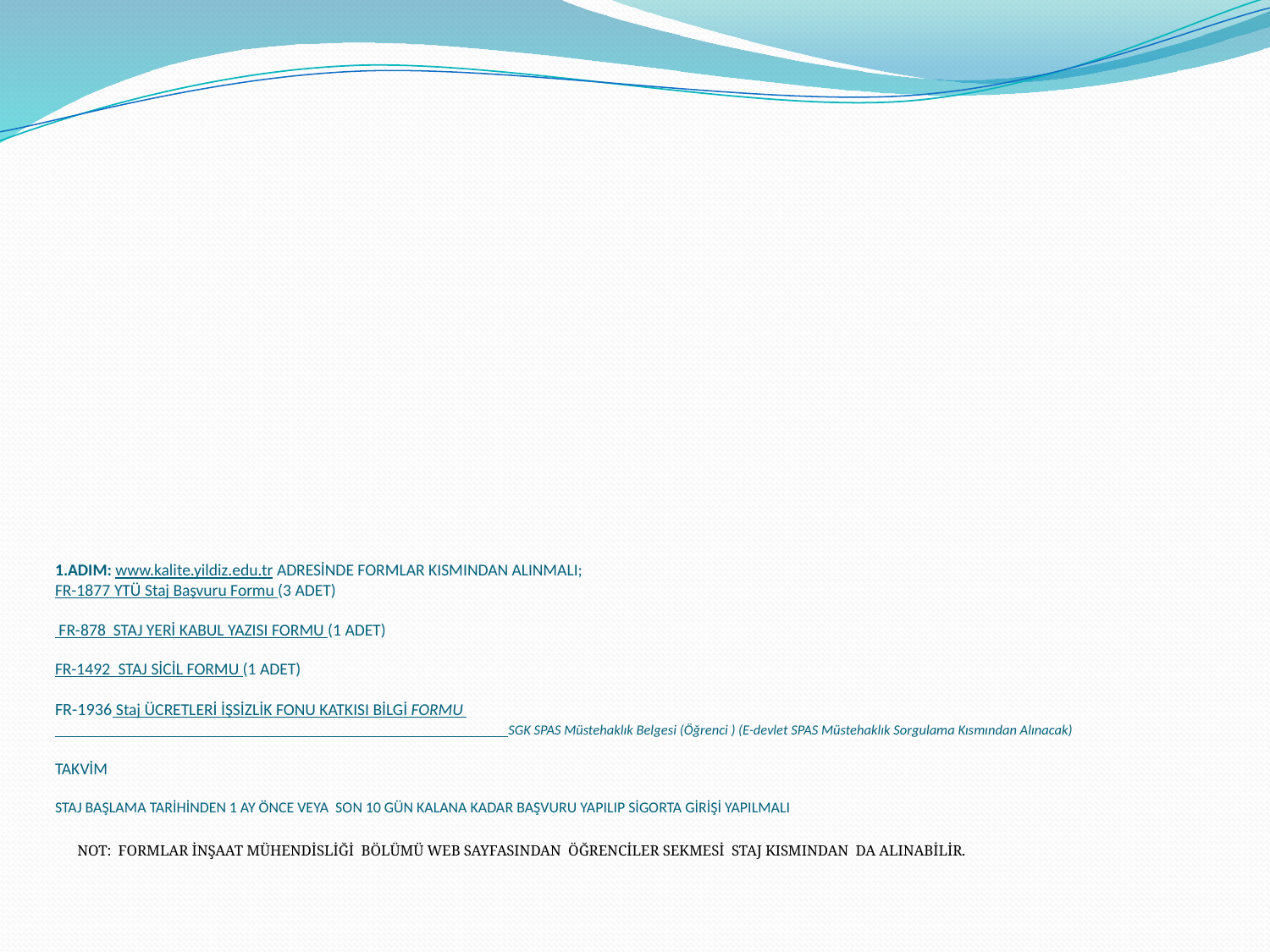

# 1.ADIM: www.kalite.yildiz.edu.tr ADRESİNDE FORMLAR KISMINDAN ALINMALI; FR-1877 YTÜ Staj Başvuru Formu (3 ADET) FR-878  STAJ YERİ KABUL YAZISI FORMU (1 ADET) FR-1492  STAJ SİCİL FORMU (1 ADET) FR-1936 Staj ÜCRETLERİ İŞSİZLİK FONU KATKISI BİLGİ FORMU SGK SPAS Müstehaklık Belgesi (Öğrenci ) (E-devlet SPAS Müstehaklık Sorgulama Kısmından Alınacak) TAKVİM STAJ BAŞLAMA TARİHİNDEN 1 AY ÖNCE VEYA  SON 10 GÜN KALANA KADAR BAŞVURU YAPILIP SİGORTA GİRİŞİ YAPILMALI
NOT:  FORMLAR İNŞAAT MÜHENDİSLİĞİ  BÖLÜMÜ WEB SAYFASINDAN  ÖĞRENCİLER SEKMESİ  STAJ KISMINDAN  DA ALINABİLİR.